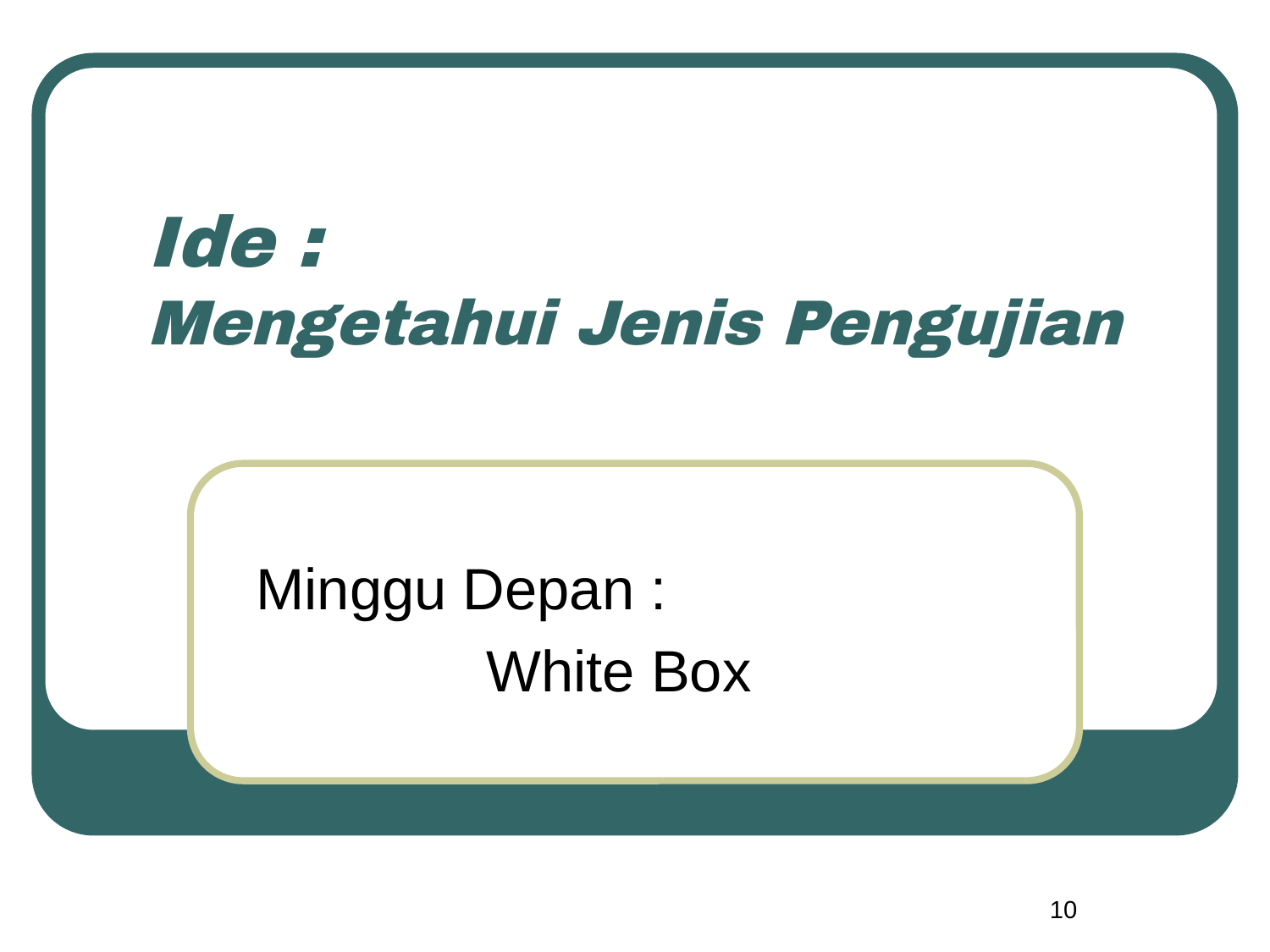

# Ide : Mengetahui Jenis Pengujian
Minggu Depan :
White Box
10